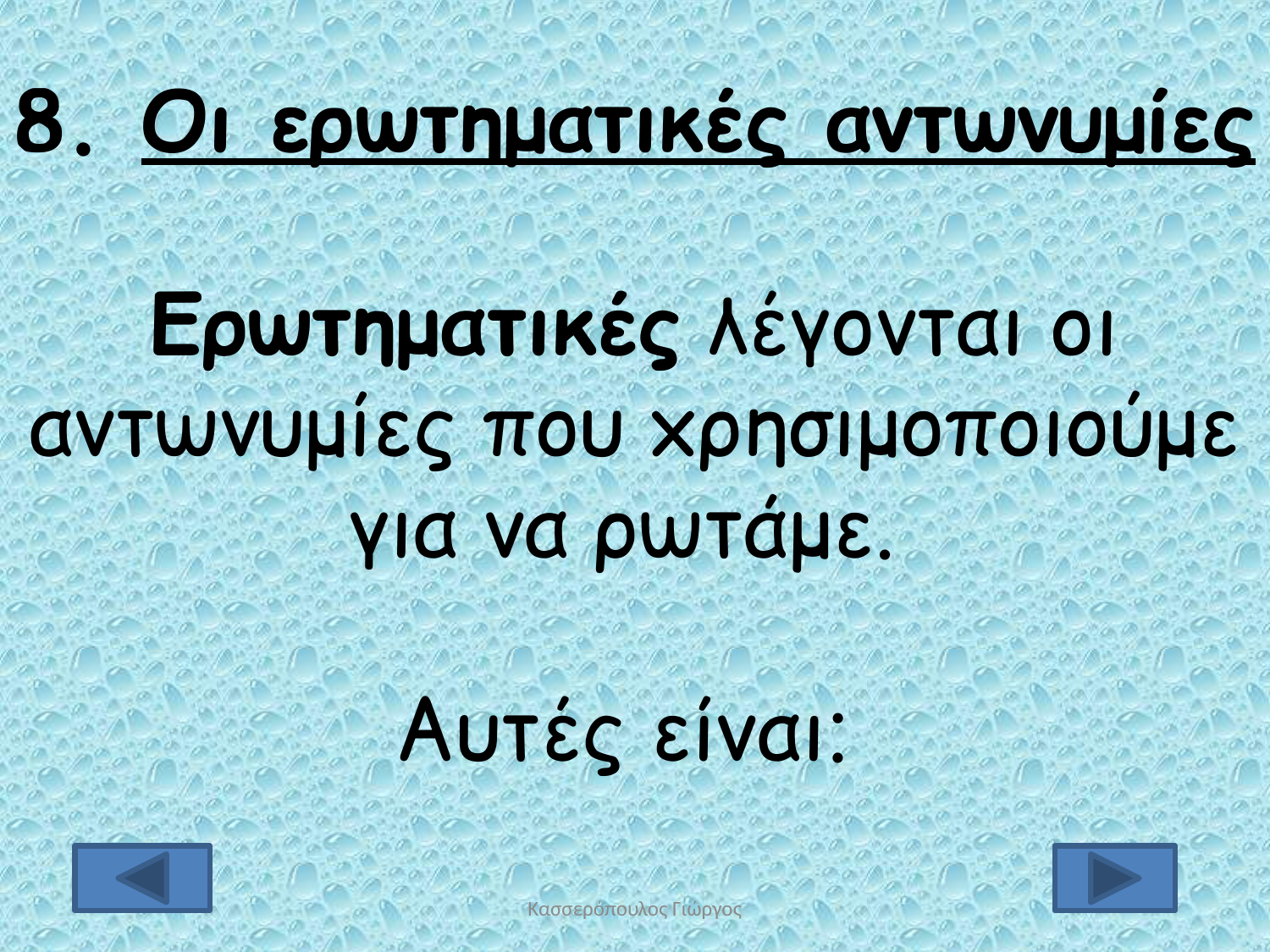

Οι ερωτηματικές αντωνυμίες

Ερωτηματικές λέγονται οι αντωνυμίες που χρησιμοποιούμε για να ρωτάμε.

Αυτές είναι:

Κασσερόπουλος Γιώργος